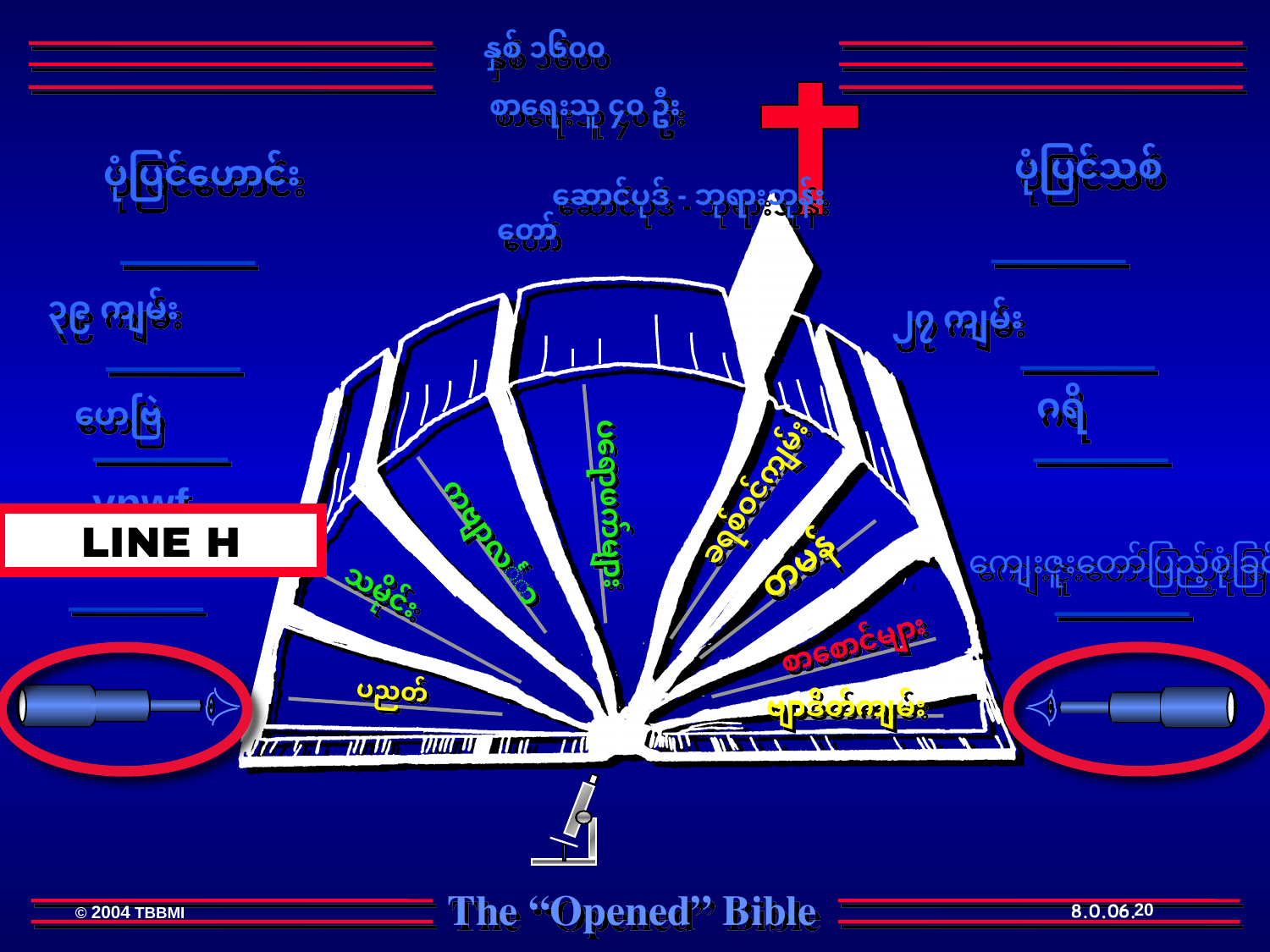

နှစ် ၁၆၀၀

 စာရေးသူ ၄၀ ဦး

  ပုံပြင်သစ်
 ပုံပြင်ဟောင်း

      ဆောင်ပုဒ် - ဘုရားဘုန်းတော်

 ၂၇ ကျမ်း
၃၉ ကျမ်း

 ခရစ်ဝင်ကျမ်း

 ပရောဖက်များ

 တမန်
ကဗျာလင်္ကာ

 သမိုင်း
  စာစောင်များ

ပညတ်
 ဗျာဒိတ်ကျမ်း

 ဟေဗြဲ
ဂရိ

 ynwf
LINE H
Promise
 ကျေးဇူးတော်ပြည့်စုံခြင်း

20